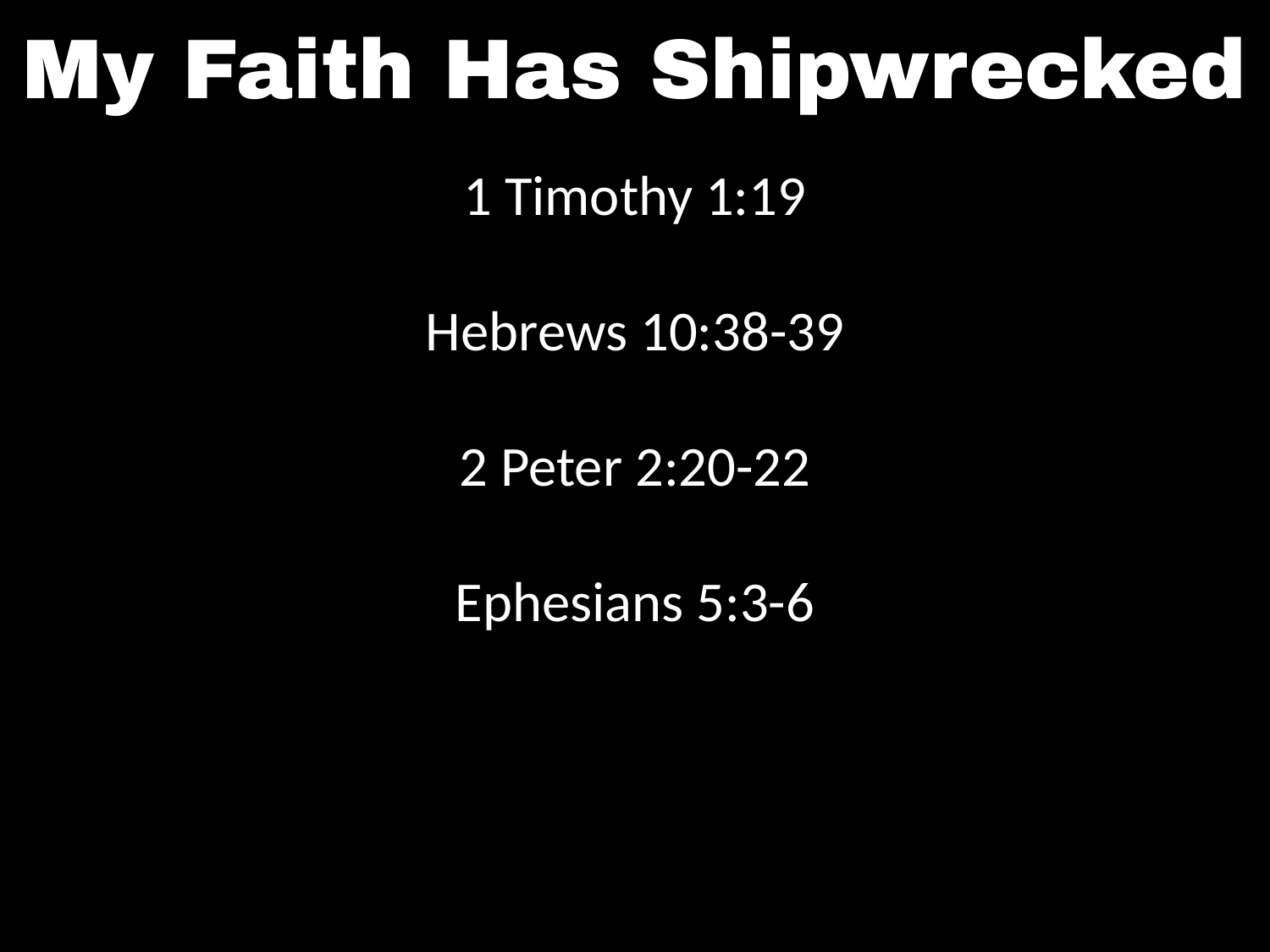

My Faith Has Shipwrecked
1 Timothy 1:19

Hebrews 10:38-39

2 Peter 2:20-22

Ephesians 5:3-6